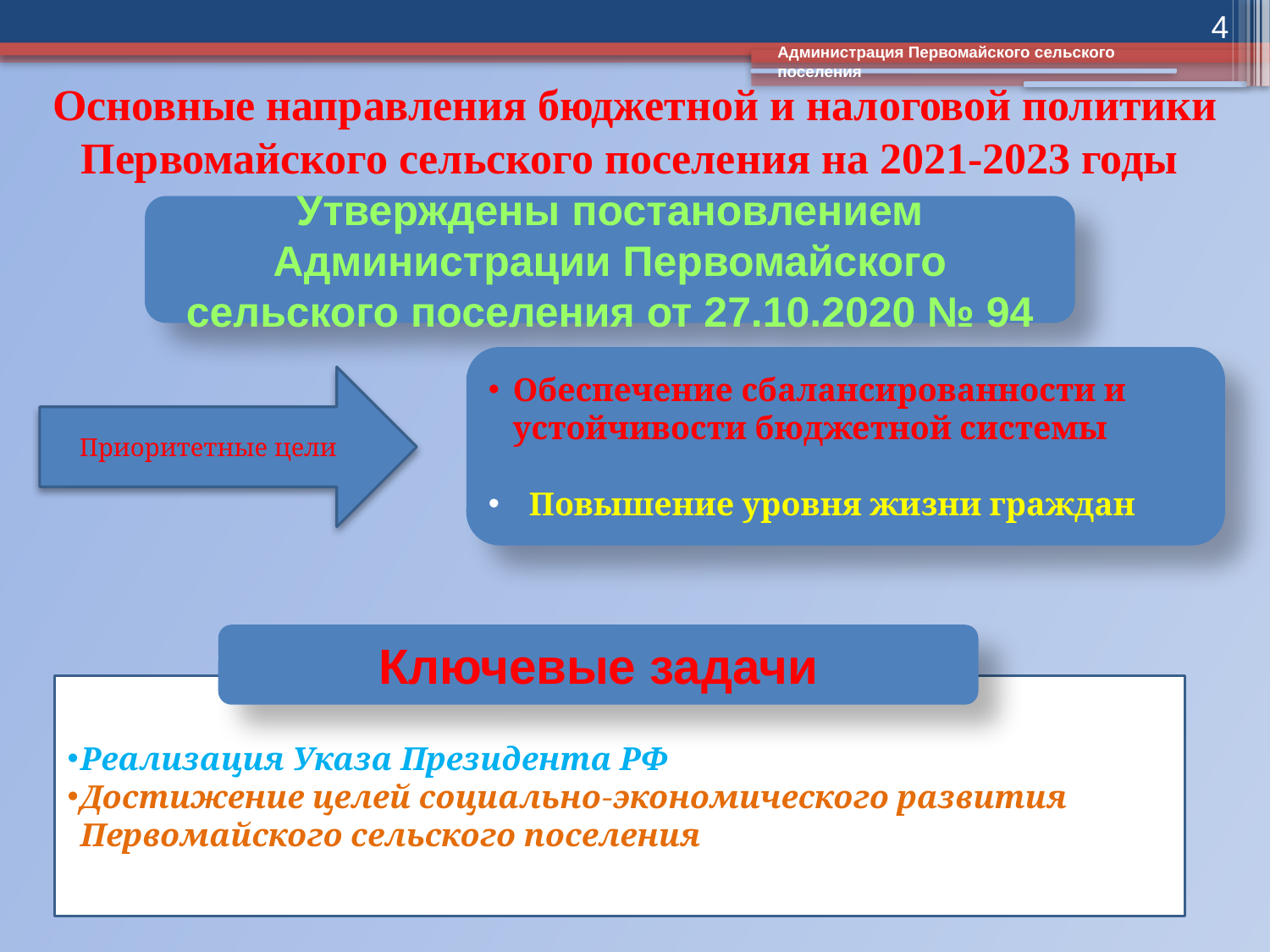

4
Администрация Первомайского сельского поселения
# Основные направления бюджетной и налоговой политики Первомайского сельского поселения на 2021-2023 годы
Утверждены постановлением Администрации Первомайского сельского поселения от 27.10.2020 № 94
Обеспечение сбалансированности и устойчивости бюджетной системы

  Повышение уровня жизни граждан
Приоритетные цели
Ключевые задачи
Реализация Указа Президента РФ
Достижение целей социально-экономического развития Первомайского сельского поселения